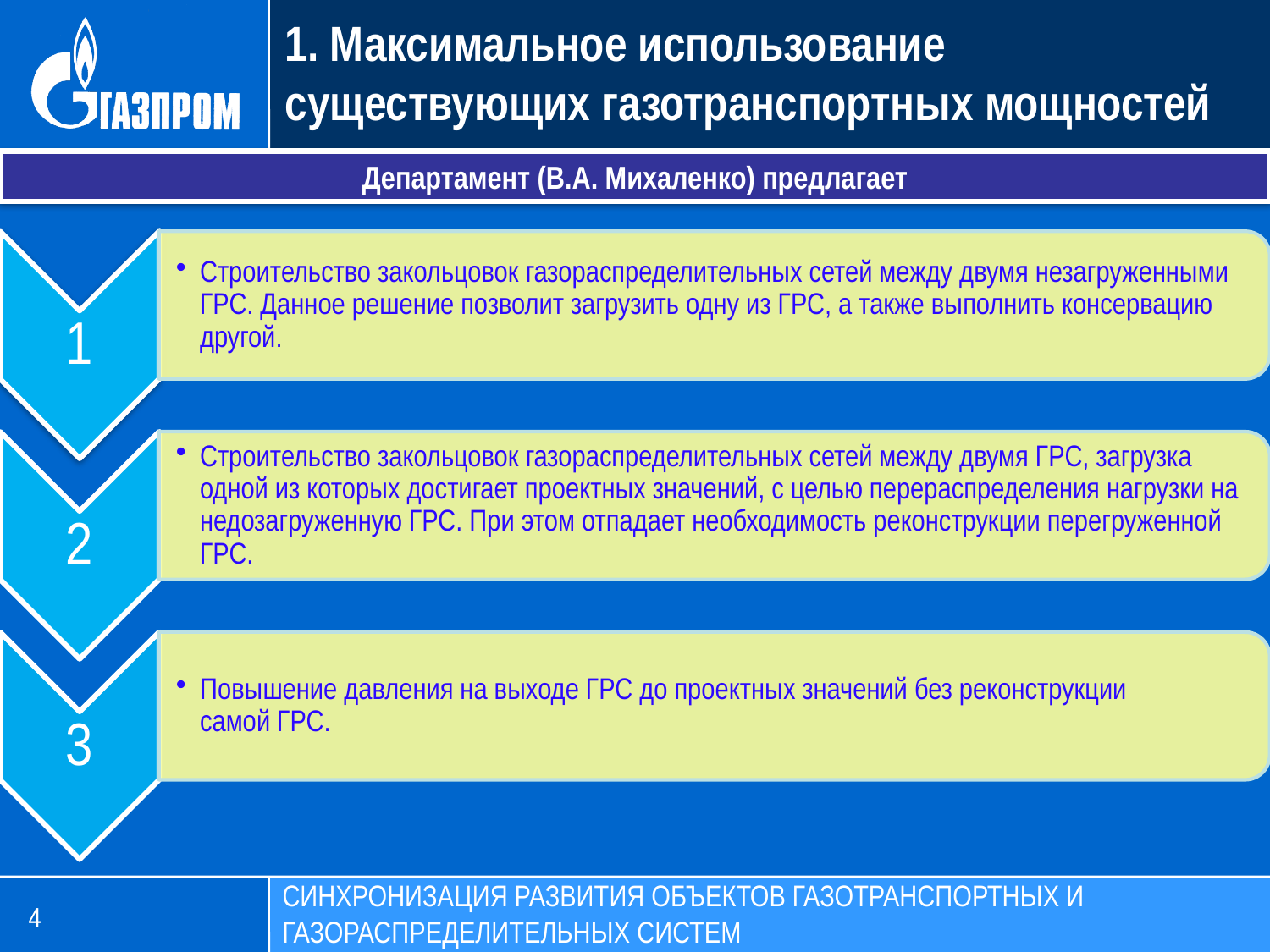

1. Максимальное использование существующих газотранспортных мощностей
Департамент (В.А. Михаленко) предлагает
1
Строительство закольцовок газораспределительных сетей между двумя незагруженными ГРС. Данное решение позволит загрузить одну из ГРС, а также выполнить консервацию другой.
2
Строительство закольцовок газораспределительных сетей между двумя ГРС, загрузка одной из которых достигает проектных значений, с целью перераспределения нагрузки на недозагруженную ГРС. При этом отпадает необходимость реконструкции перегруженной ГРС.
3
Повышение давления на выходе ГРС до проектных значений без реконструкции
самой ГРС.
СИНХРОНИЗАЦИЯ РАЗВИТИЯ ОБЪЕКТОВ ГАЗОТРАНСПОРТНЫХ И ГАЗОРАСПРЕДЕЛИТЕЛЬНЫХ СИСТЕМ
4